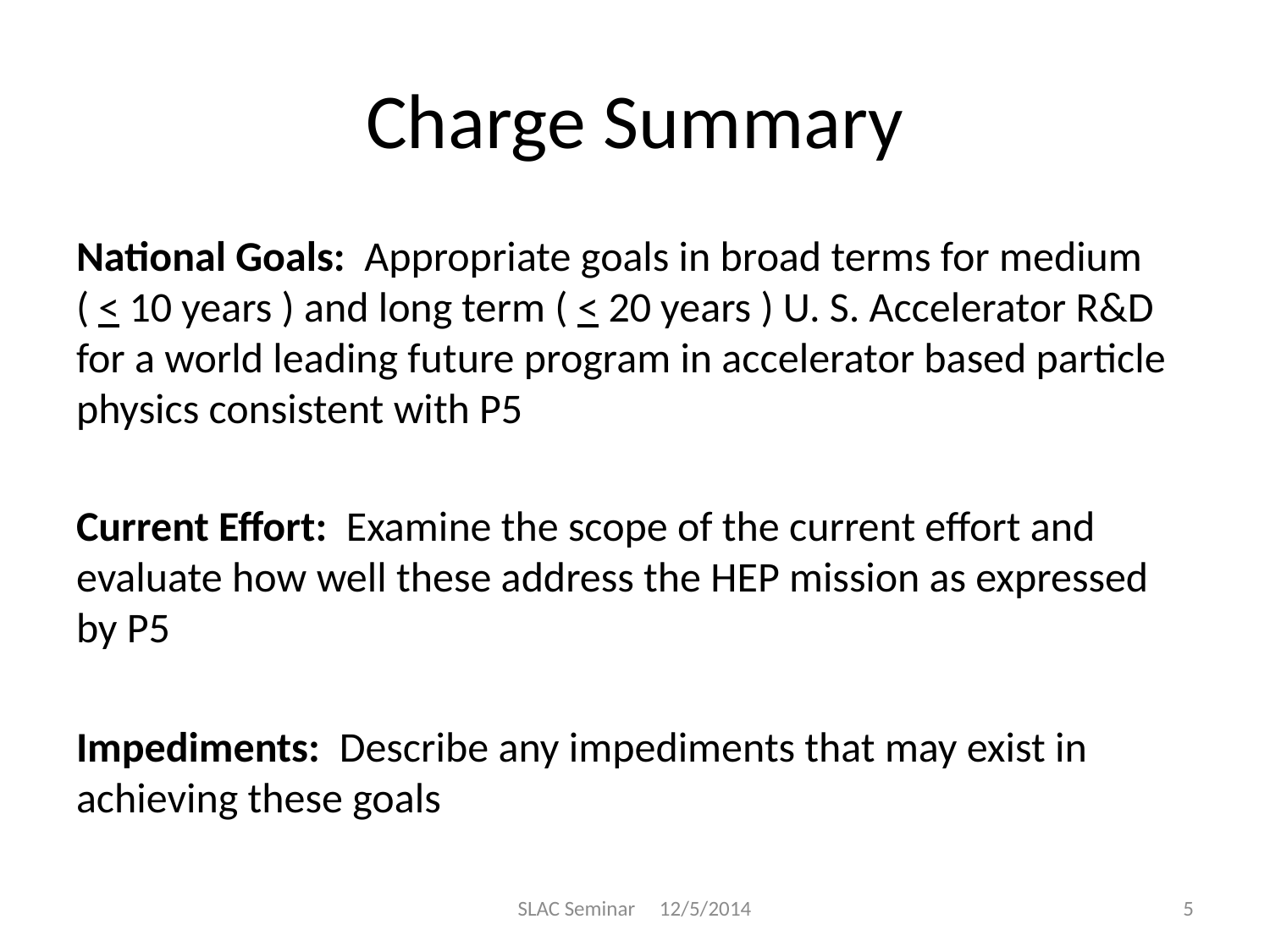

# Charge Summary
National Goals:  Appropriate goals in broad terms for medium ( < 10 years ) and long term ( < 20 years ) U. S. Accelerator R&D for a world leading future program in accelerator based particle physics consistent with P5

Current Effort:  Examine the scope of the current effort and evaluate how well these address the HEP mission as expressed by P5

Impediments:  Describe any impediments that may exist in achieving these goals
SLAC Seminar     12/5/2014
5